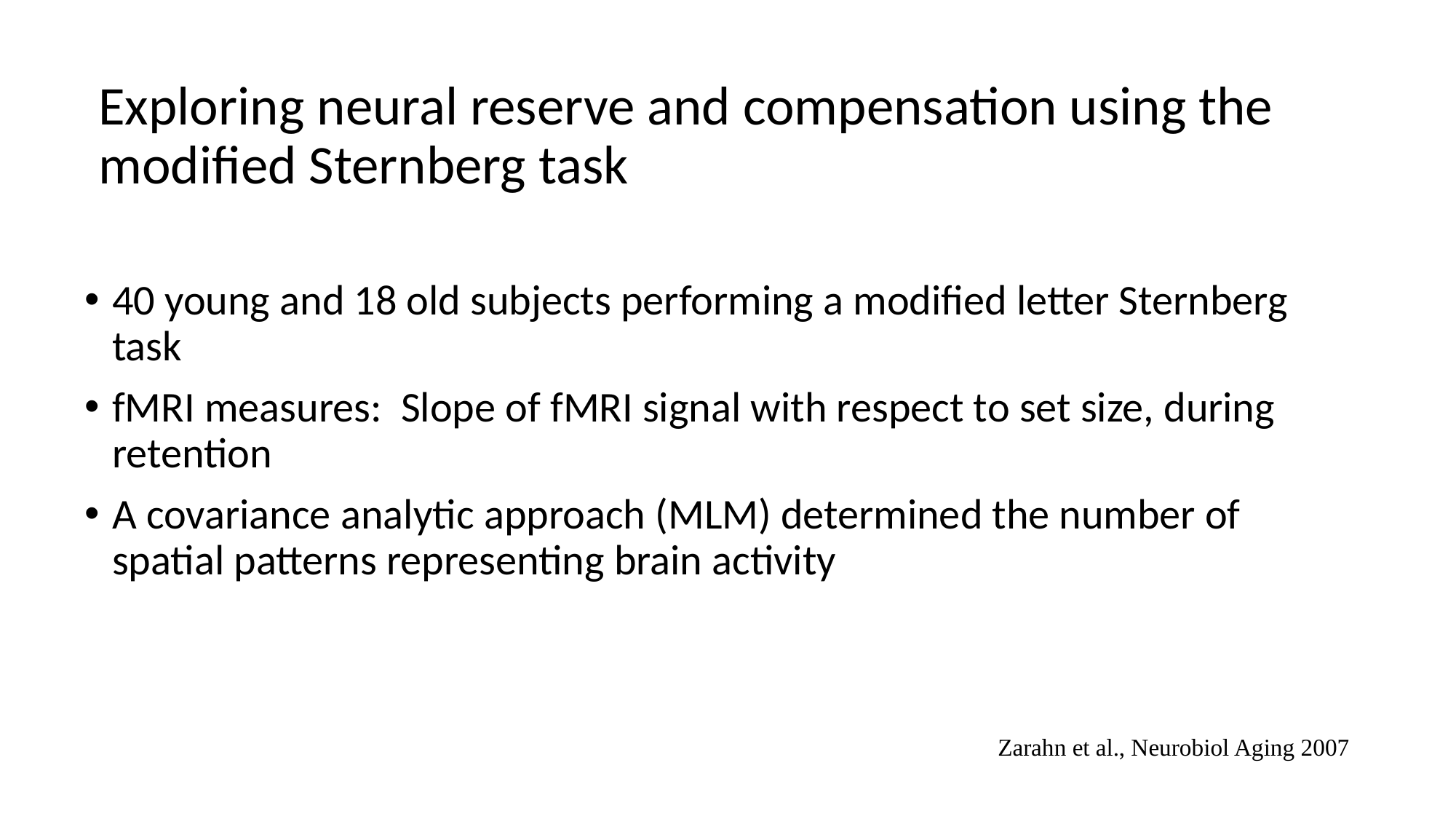

# Exploring neural reserve and compensation using the modified Sternberg task
40 young and 18 old subjects performing a modified letter Sternberg task
fMRI measures:  Slope of fMRI signal with respect to set size, during retention
A covariance analytic approach (MLM) determined the number of  spatial patterns representing brain activity
Zarahn et al., Neurobiol Aging 2007